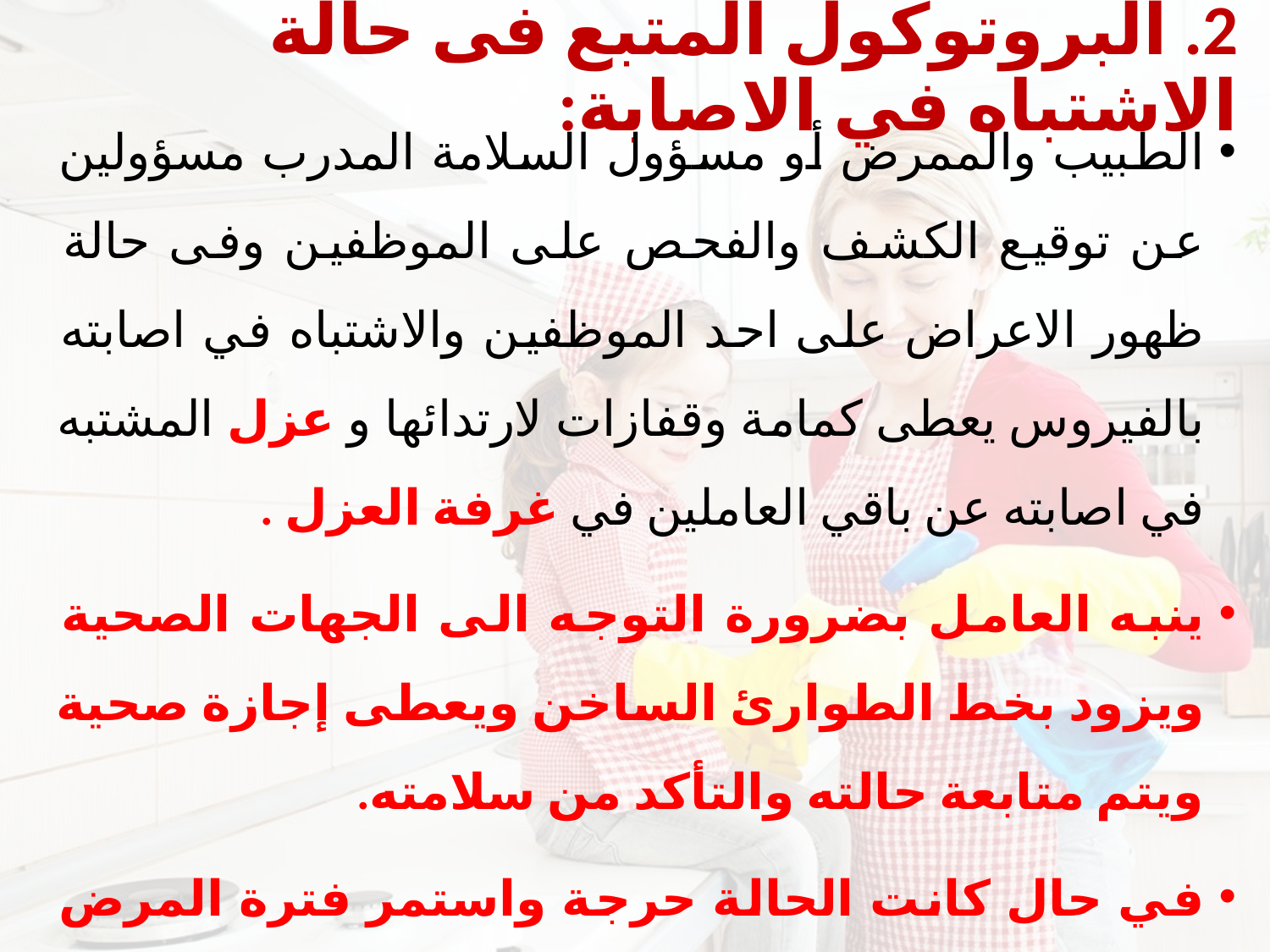

# 2. البروتوكول المتبع فى حالة الاشتباه في الاصابة:
الطبيب والممرض أو مسؤول السلامة المدرب مسؤولين عن توقيع الكشف والفحص على الموظفين وفى حالة ظهور الاعراض على احد الموظفين والاشتباه في اصابته بالفيروس يعطى كمامة وقفازات لارتدائها و عزل المشتبه في اصابته عن باقي العاملين في غرفة العزل .
ينبه العامل بضرورة التوجه الى الجهات الصحية ويزود بخط الطوارئ الساخن ويعطى إجازة صحية ويتم متابعة حالته والتأكد من سلامته.
في حال كانت الحالة حرجة واستمر فترة المرض يتم التواصل مع الجهات الحكومية وتزودها بالتفاصيل
مرفق مخطط توضيحي للفحص والبروتوكول فى حالة الاشتباه.